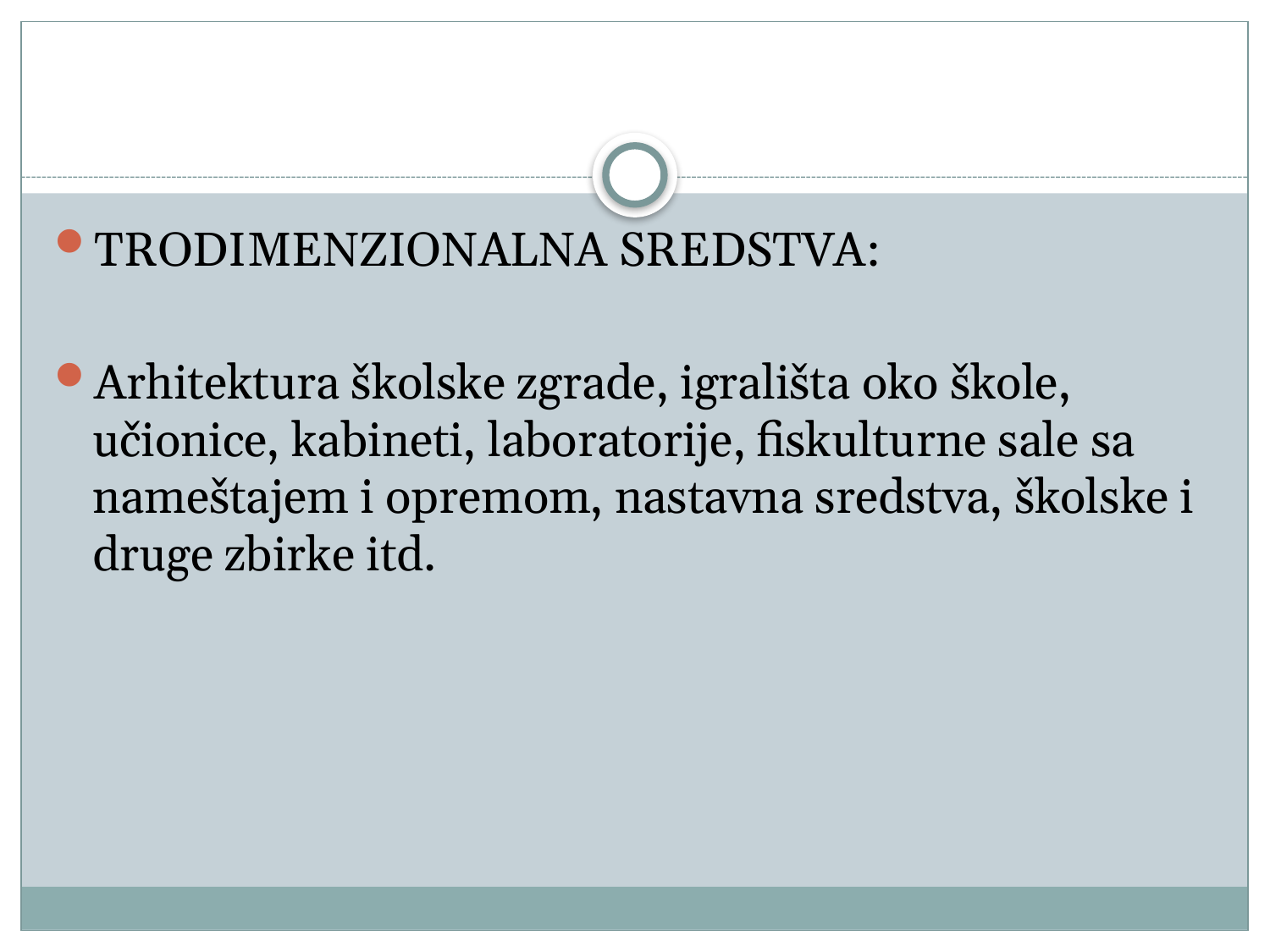

#
TRODIMENZIONALNA SREDSTVA:

Arhitektura školske zgrade, igrališta oko škole, učionice, kabineti, laboratorije, fiskulturne sale sa nameštajem i opremom, nastavna sredstva, školske i druge zbirke itd.